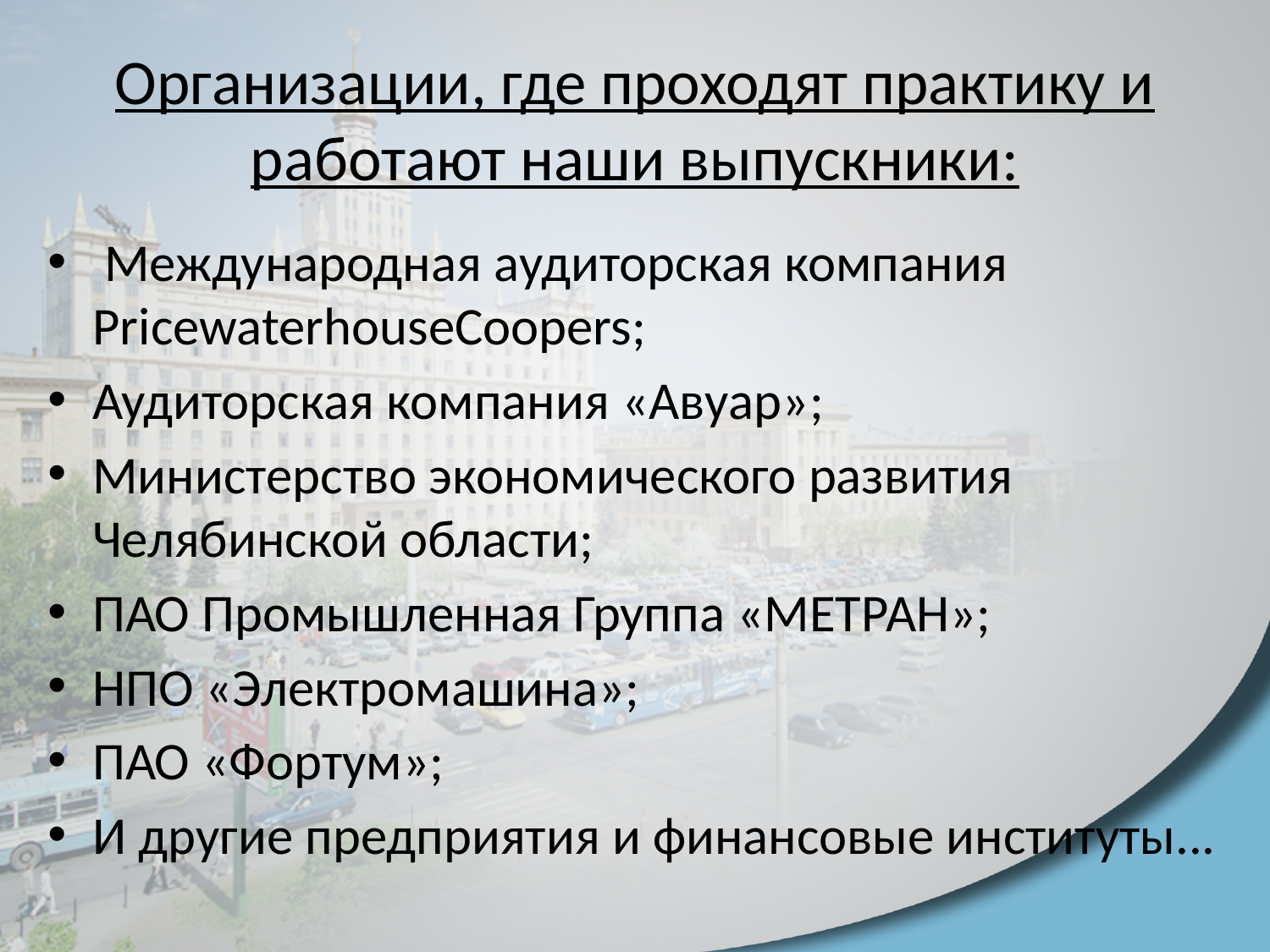

# Организации, где проходят практику и работают наши выпускники:
 Международная аудиторская компания PricewaterhouseCoopers;
Аудиторская компания «Авуар»;
Министерство экономического развития Челябинской области;
ПАО Промышленная Группа «МЕТРАН»;
НПО «Электромашина»;
ПАО «Фортум»;
И другие предприятия и финансовые институты...